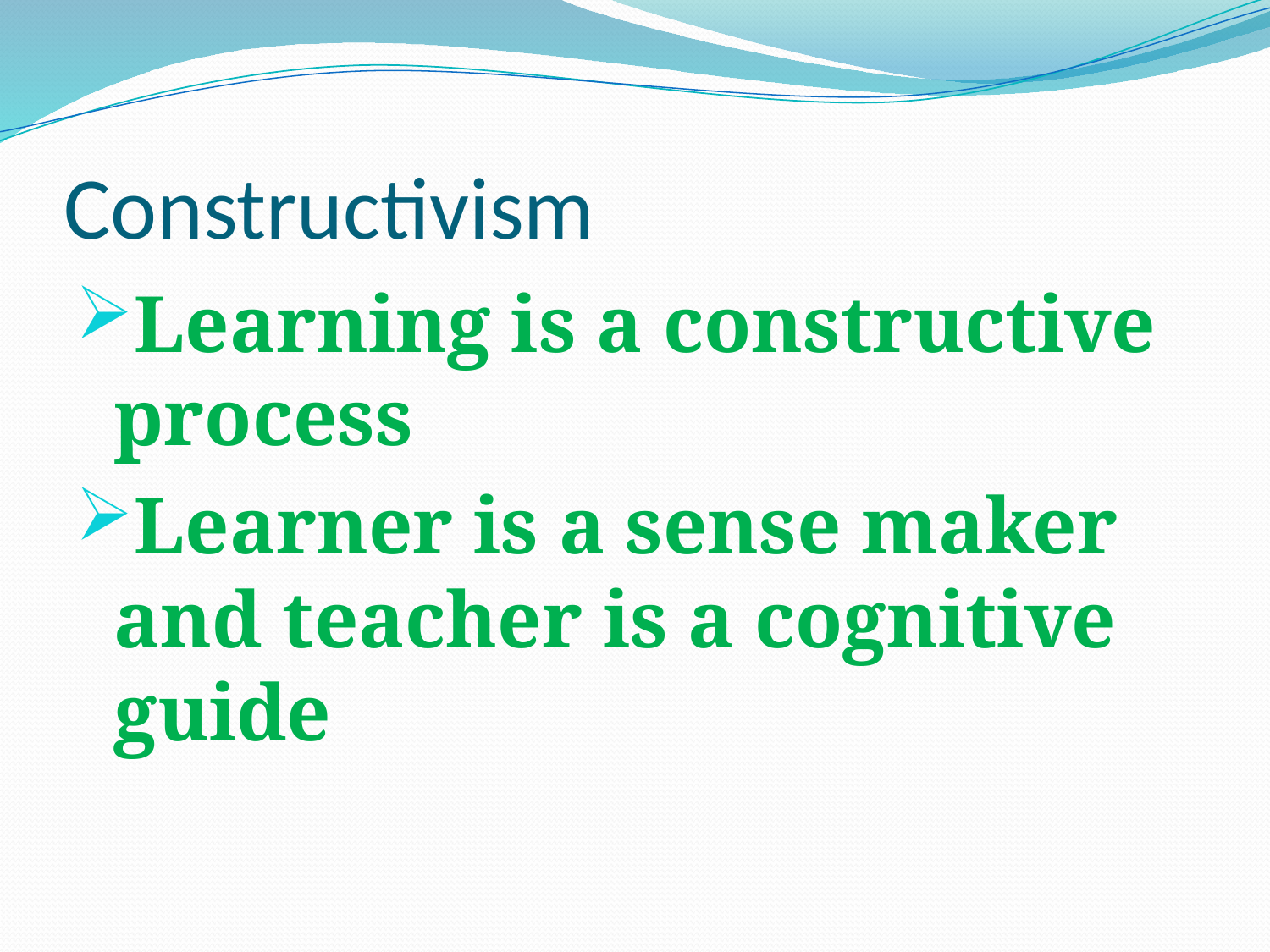

# Constructivism
Learning is a constructive process
Learner is a sense maker and teacher is a cognitive guide